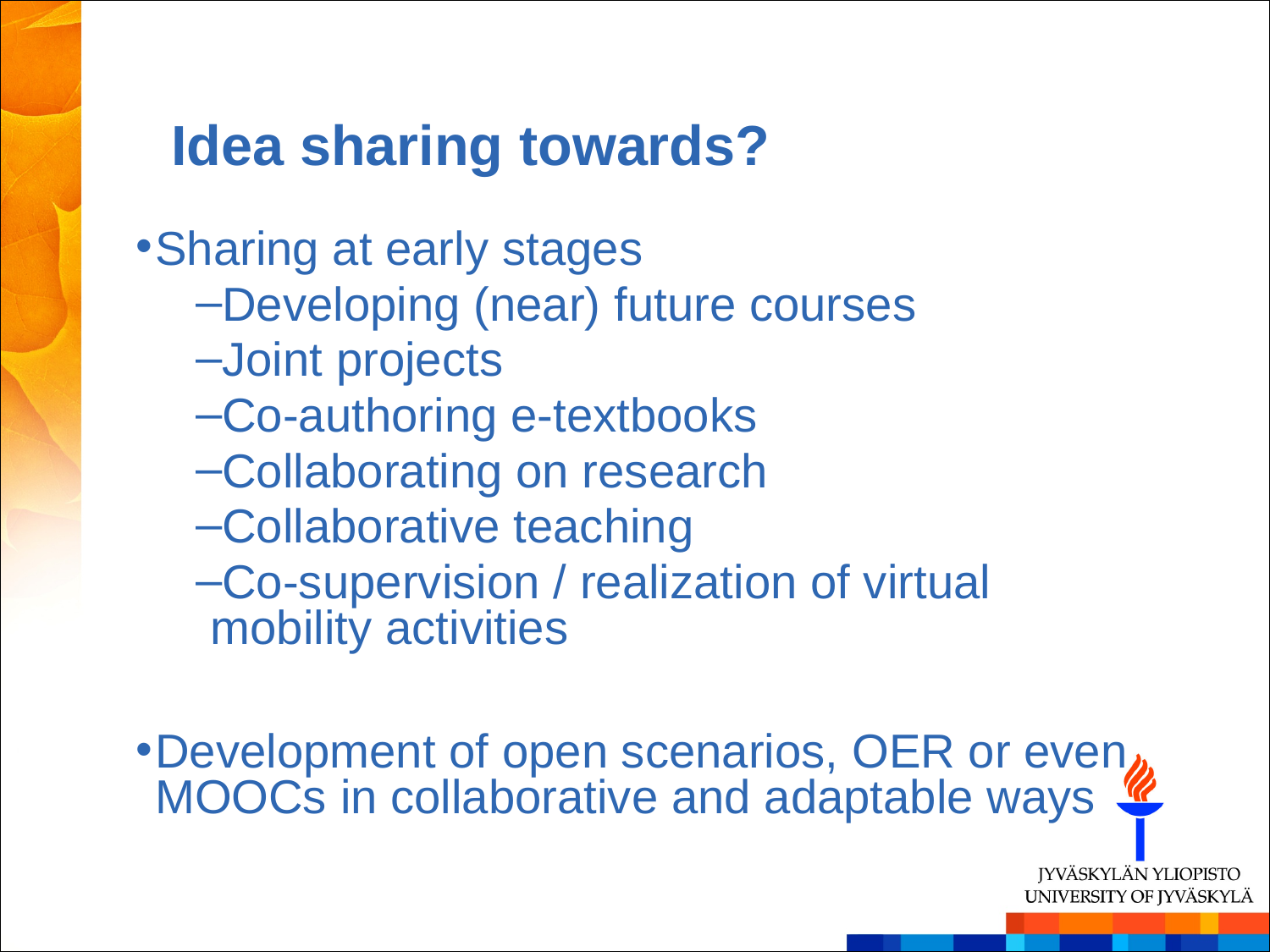

# Idea sharing towards?
Sharing at early stages
Developing (near) future courses
Joint projects
Co-authoring e-textbooks
Collaborating on research
Collaborative teaching
Co-supervision / realization of virtual mobility activities

Development of open scenarios, OER or even MOOCs in collaborative and adaptable ways